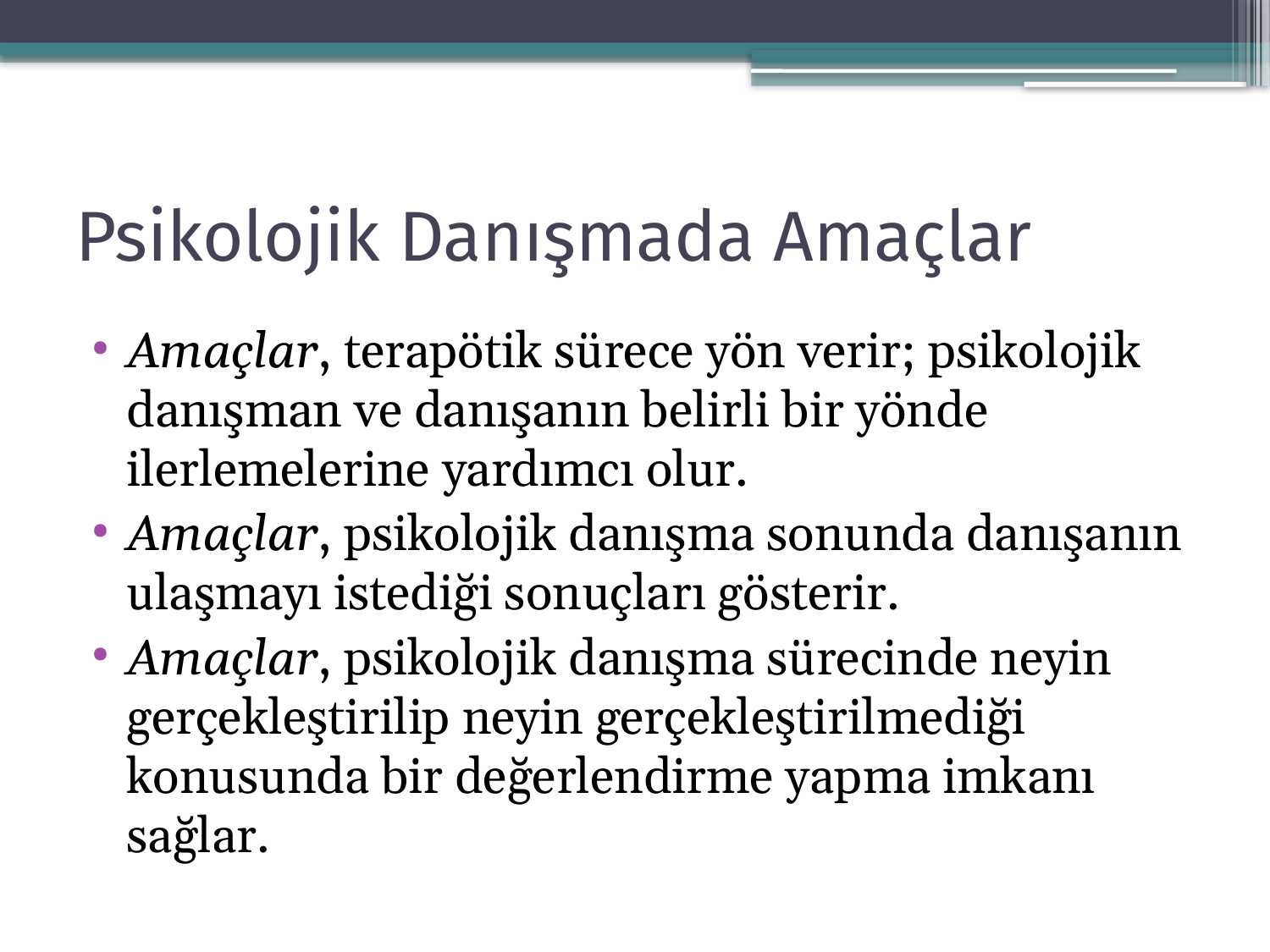

# Psikolojik Danışmada Amaçlar
Amaçlar, terapötik sürece yön verir; psikolojik danışman ve danışanın belirli bir yönde ilerlemelerine yardımcı olur.
Amaçlar, psikolojik danışma sonunda danışanın ulaşmayı istediği sonuçları gösterir.
Amaçlar, psikolojik danışma sürecinde neyin gerçekleştirilip neyin gerçekleştirilmediği konusunda bir değerlendirme yapma imkanı sağlar.